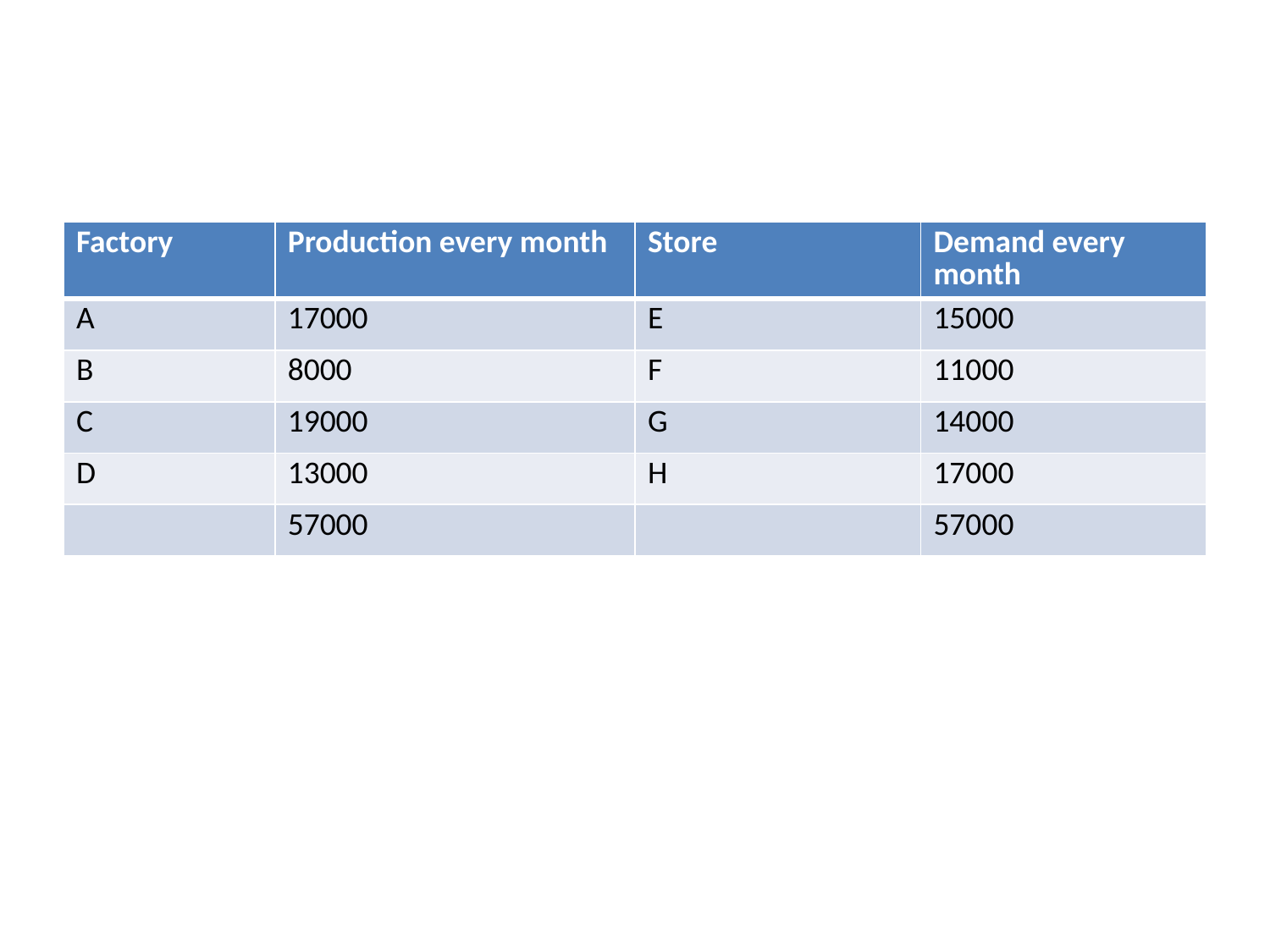

#
| Factory | Production every month | Store | Demand every month |
| --- | --- | --- | --- |
| A | 17000 | E | 15000 |
| B | 8000 | F | 11000 |
| C | 19000 | G | 14000 |
| D | 13000 | H | 17000 |
|  | 57000 |  | 57000 |